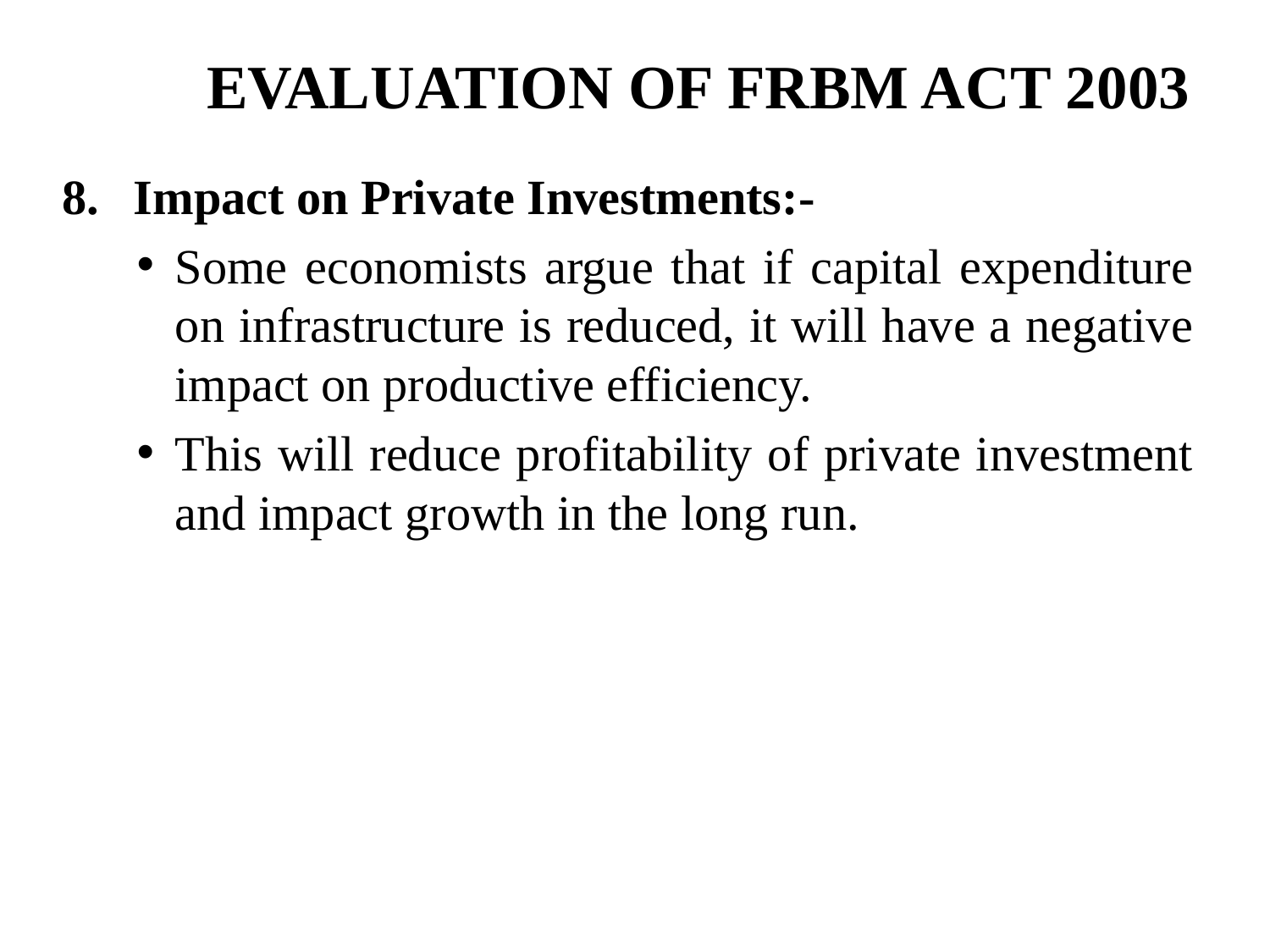

# EVALUATION OF FRBM ACT 2003
Impact on Private Investments:-
Some economists argue that if capital expenditure on infrastructure is reduced, it will have a negative impact on productive efficiency.
This will reduce profitability of private investment and impact growth in the long run.